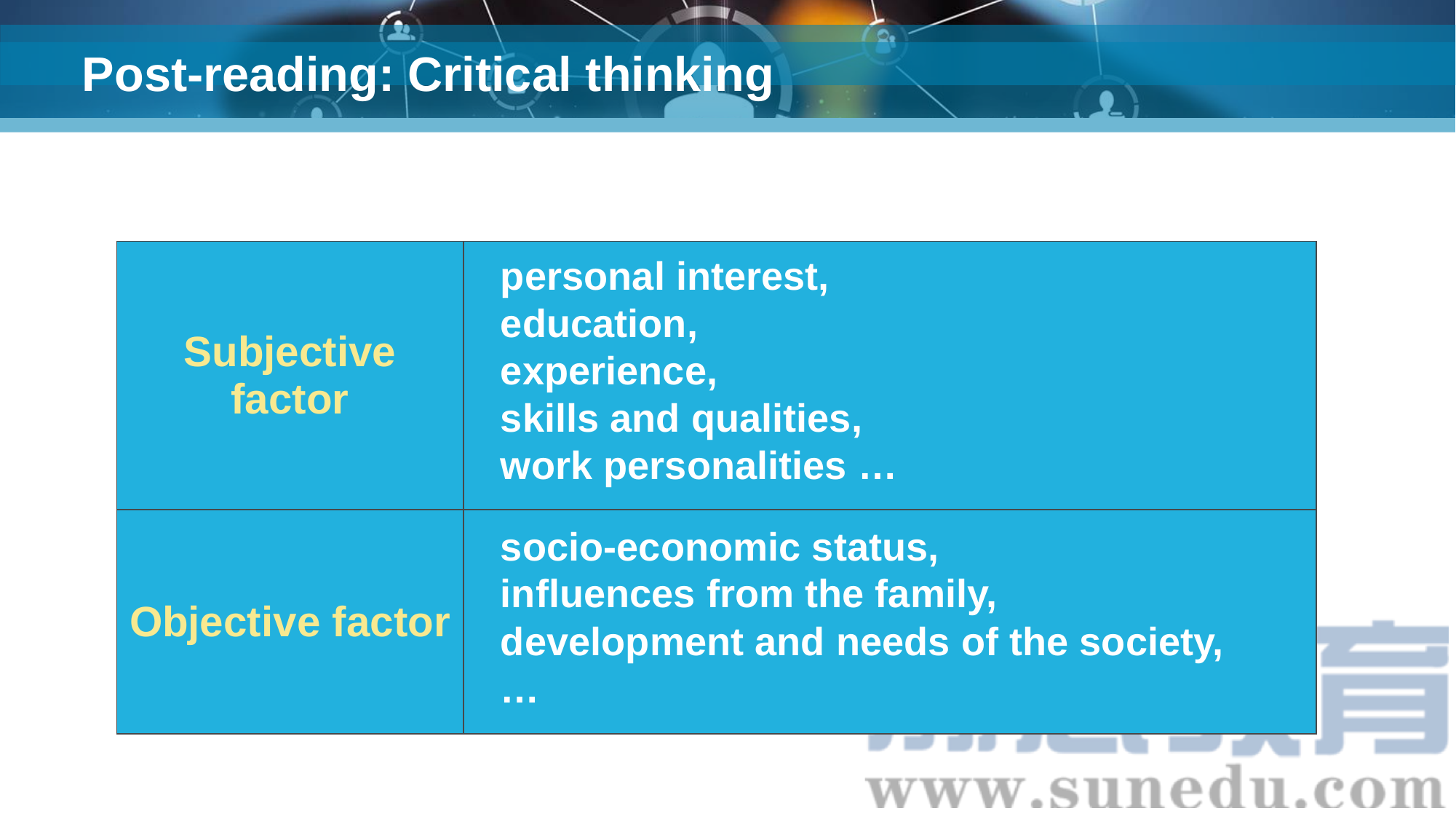

# Post-reading: Critical thinking
| Subjective factor |  |
| --- | --- |
| Objective factor |  |
personal interest,
education,
experience,
skills and qualities,
work personalities …
socio-economic status,
influences from the family,
development and needs of the society,
…